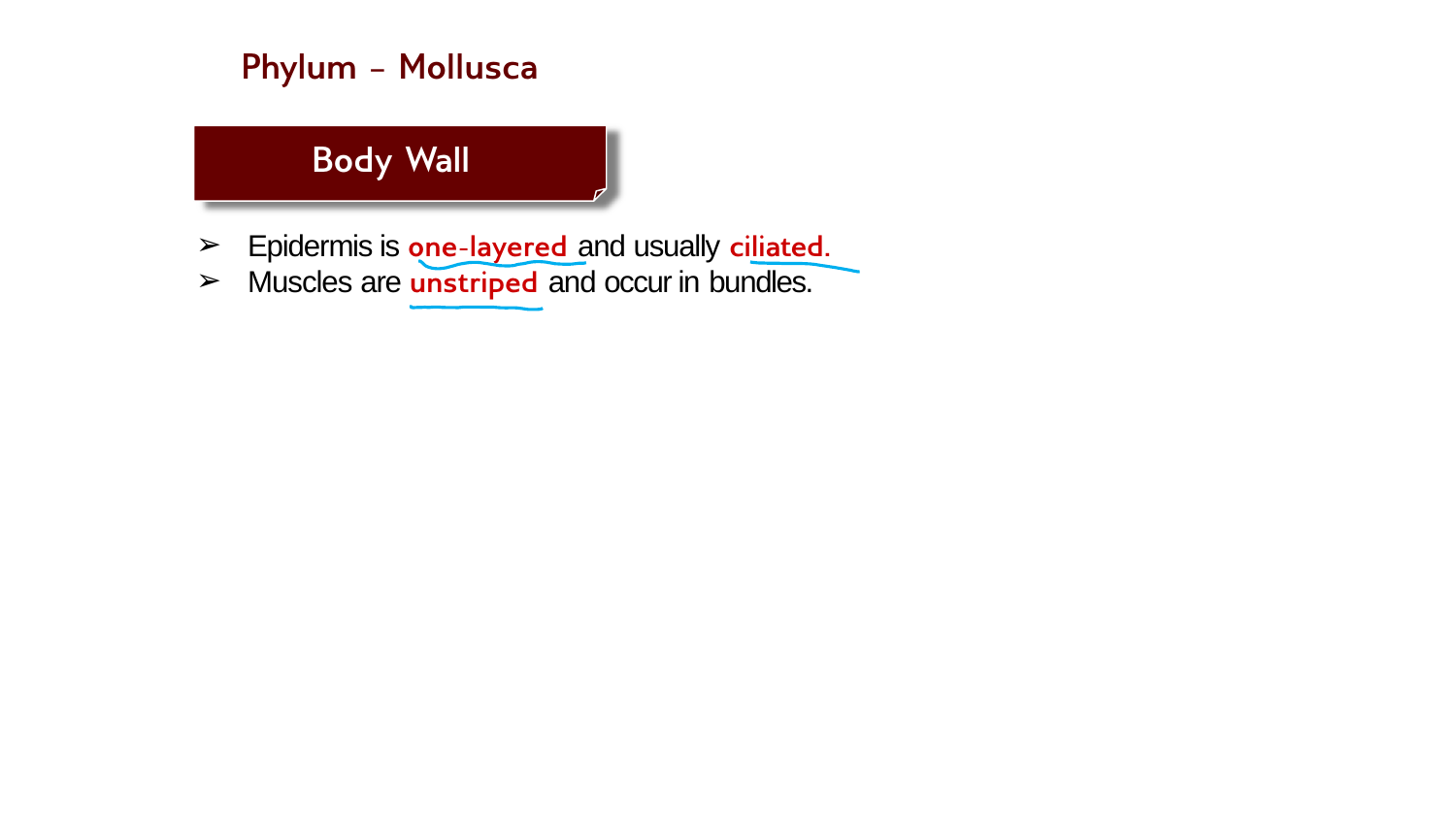

# Phylum – Mollusca

Body Wall

Epidermis is one-layered and usually ciliated.
Muscles are unstriped and occur in bundles.